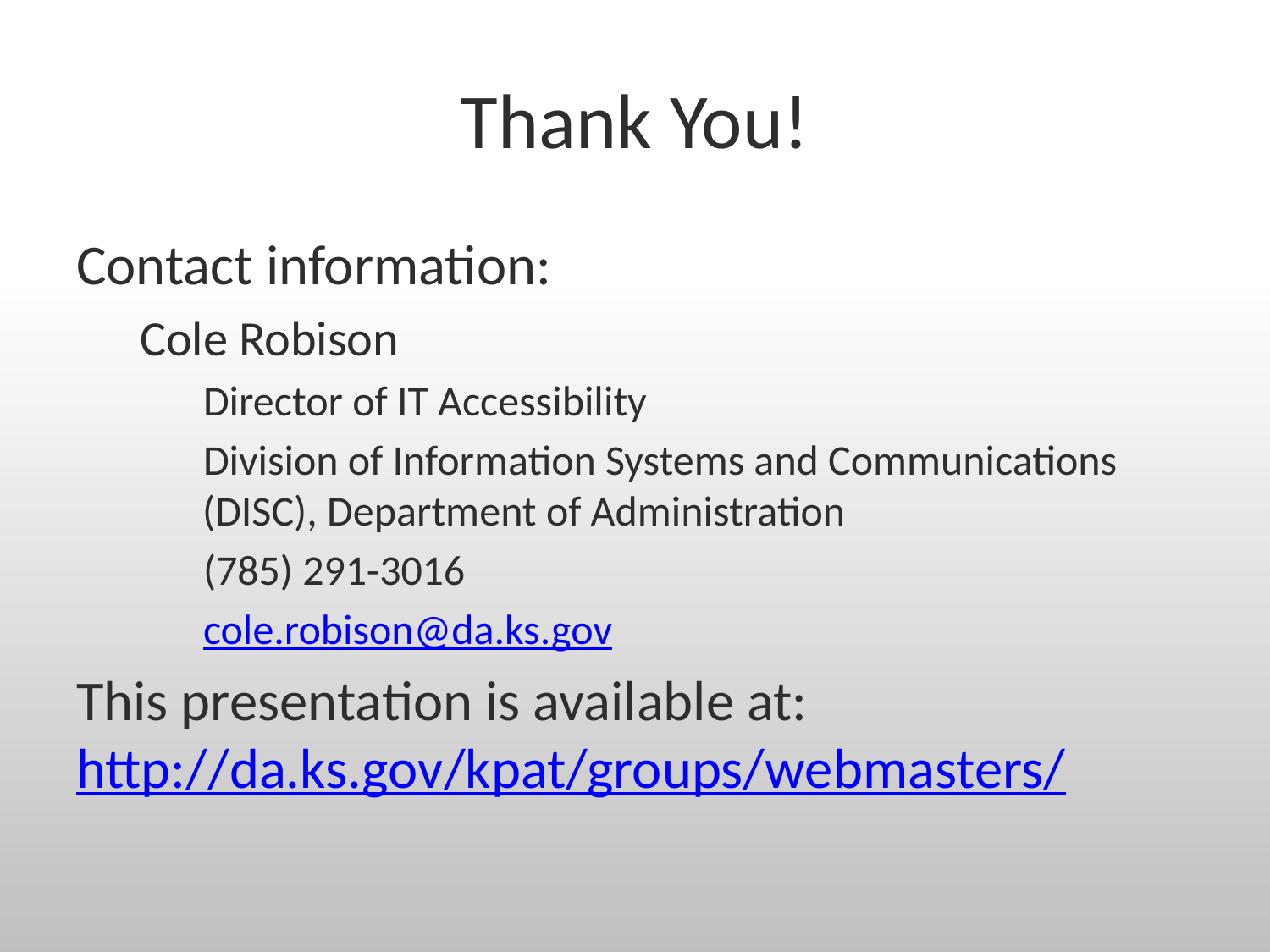

# Thank You!
Contact information:
Cole Robison
Director of IT Accessibility
Division of Information Systems and Communications (DISC), Department of Administration
(785) 291-3016
cole.robison@da.ks.gov
This presentation is available at:
http://da.ks.gov/kpat/groups/webmasters/